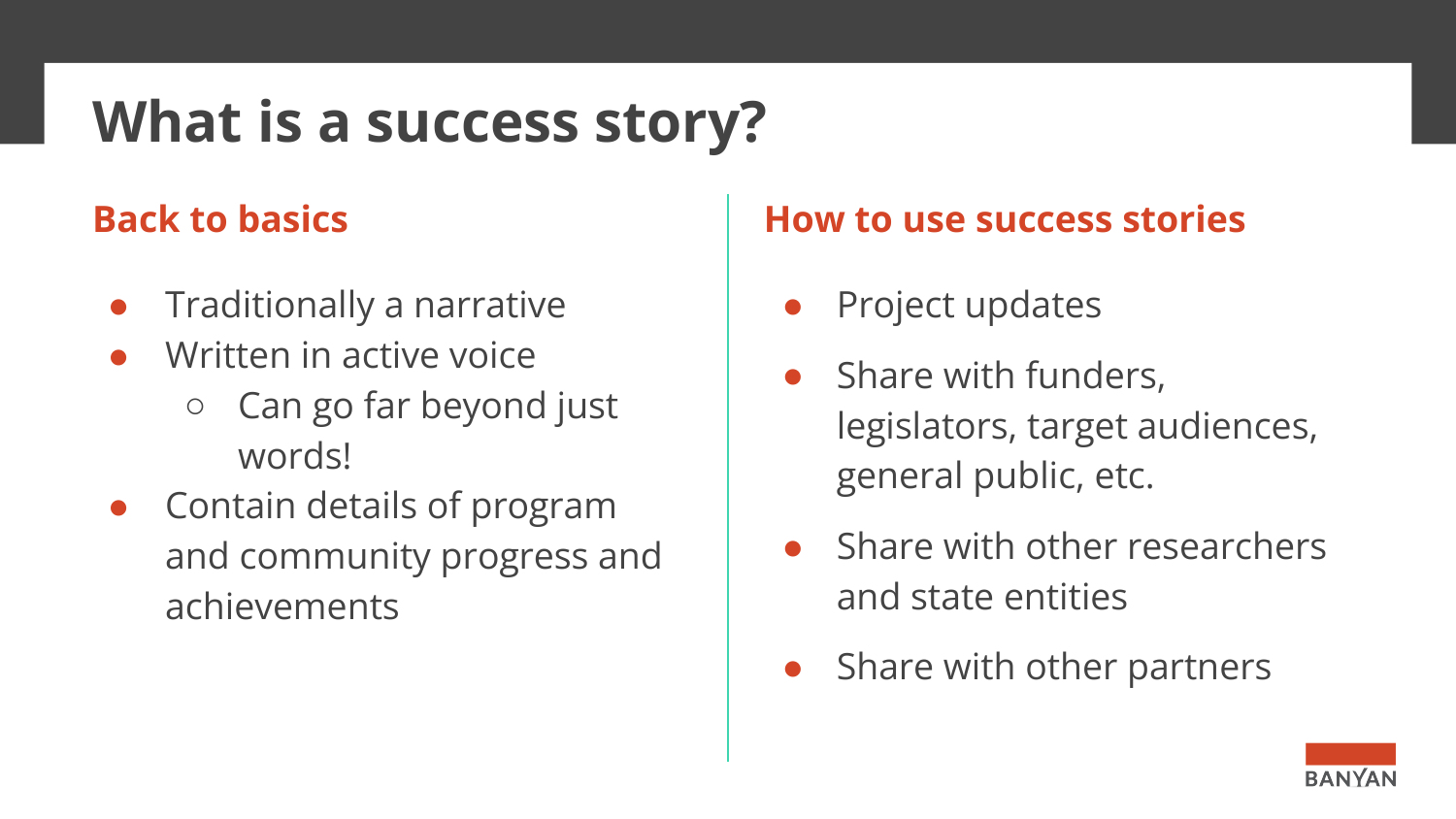

# What is a success story?
Back to basics
How to use success stories
Traditionally a narrative
Written in active voice
Can go far beyond just words!
Contain details of program and community progress and achievements
Project updates
Share with funders, legislators, target audiences, general public, etc.
Share with other researchers and state entities
Share with other partners